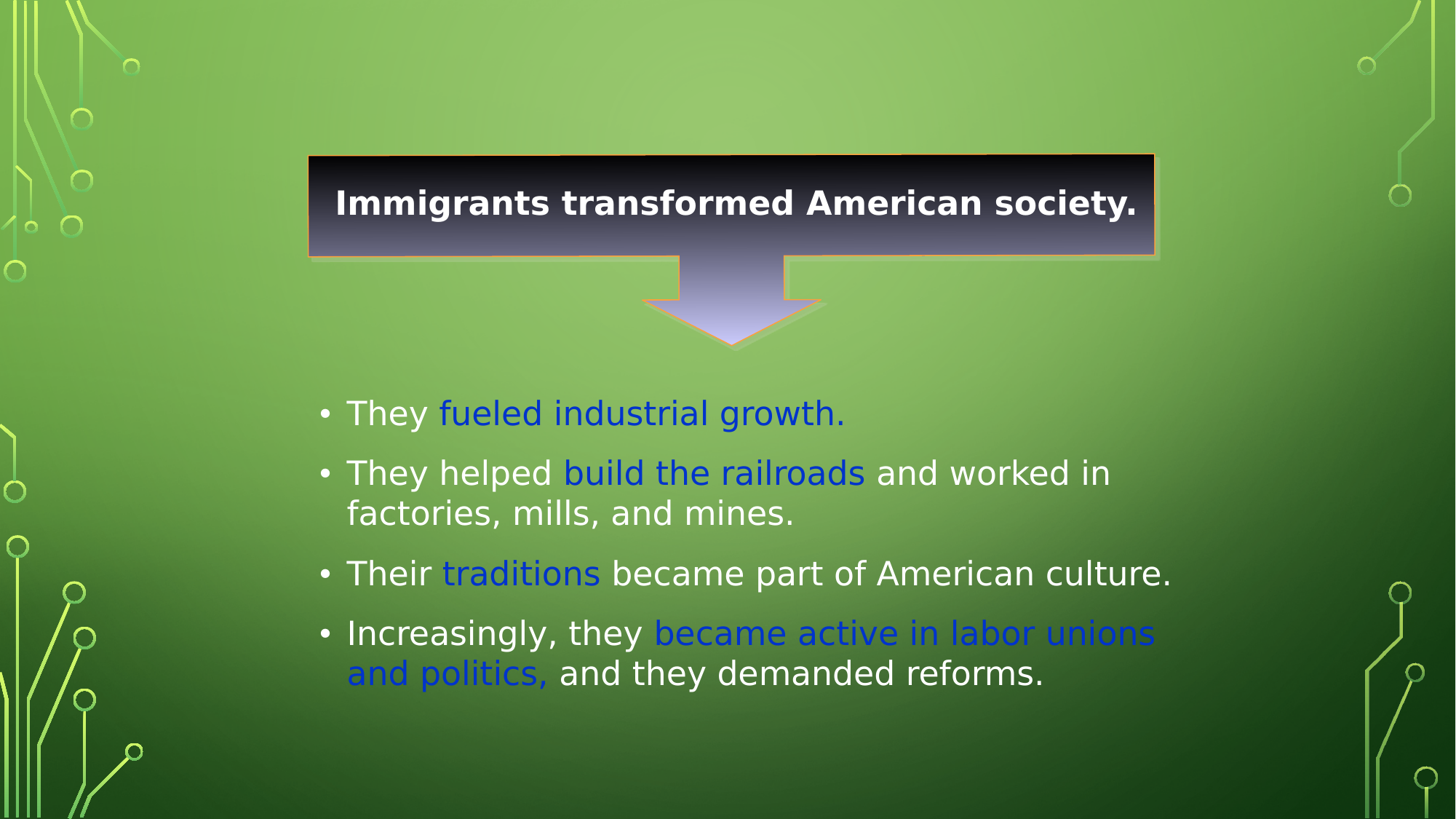

Immigrants transformed American society.
They fueled industrial growth.
They helped build the railroads and worked in factories, mills, and mines.
Their traditions became part of American culture.
Increasingly, they became active in labor unions and politics, and they demanded reforms.